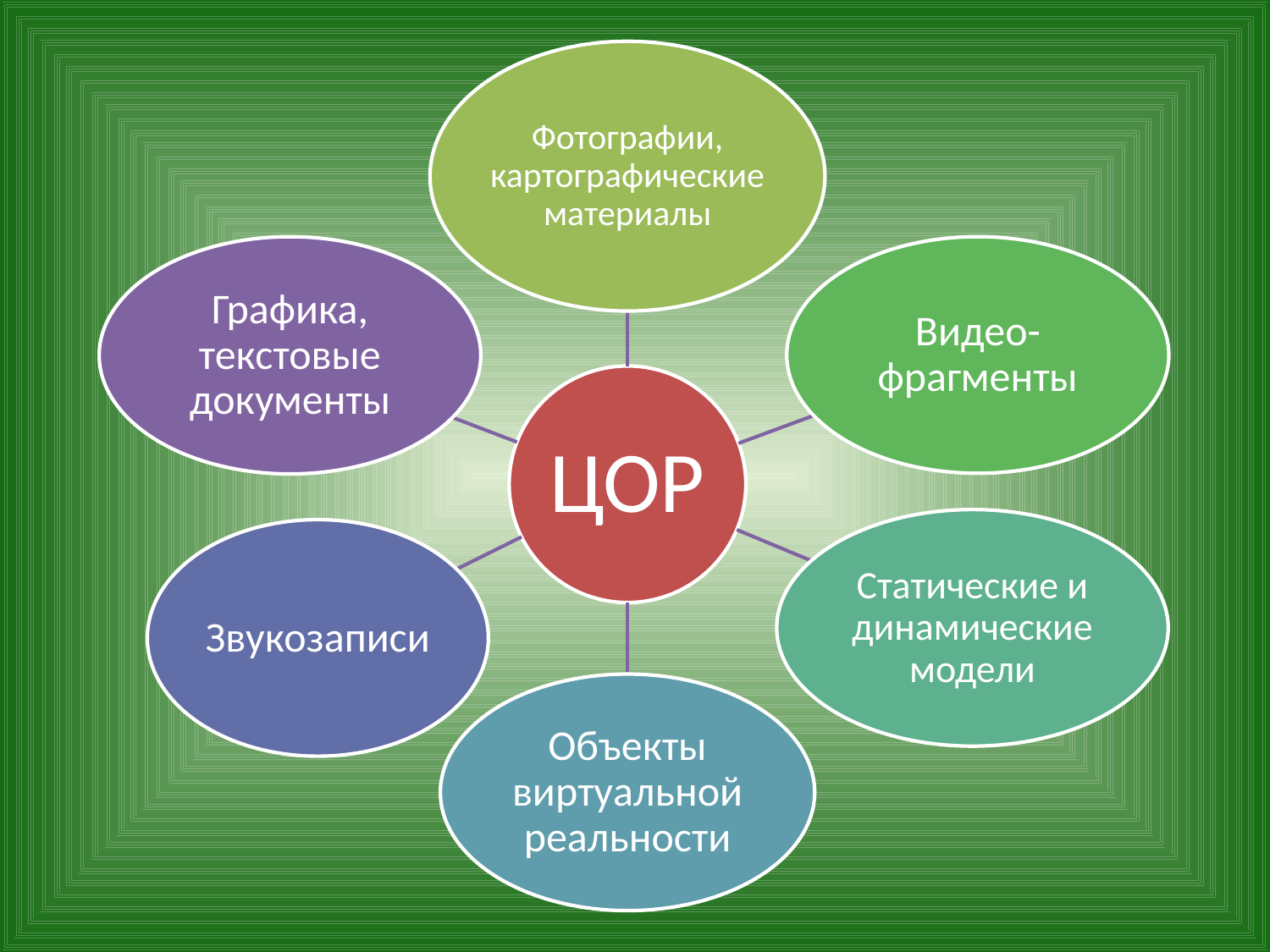

ЦОР

Фотографии, картографические материалы

Видео-фрагменты

Статические и динамические модели

Объекты виртуальной реальности

Звукозаписи

Графика, текстовые документы